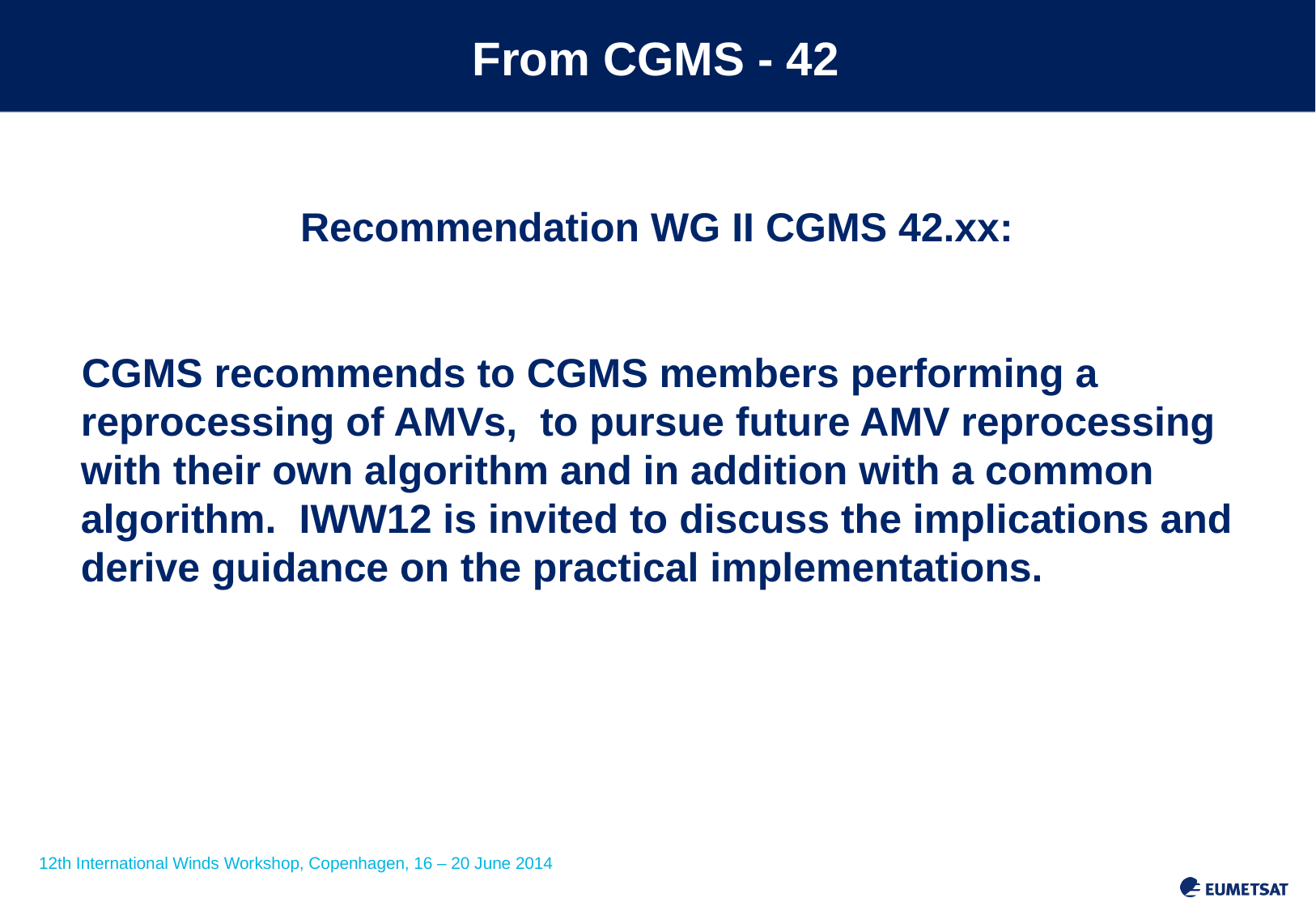

# From CGMS - 42
Recommendation WG II CGMS 42.xx:

   CGMS recommends to CGMS members performing a reprocessing of AMVs,  to pursue future AMV reprocessing with their own algorithm and in addition with a common algorithm.  IWW12 is invited to discuss the implications and derive guidance on the practical implementations.